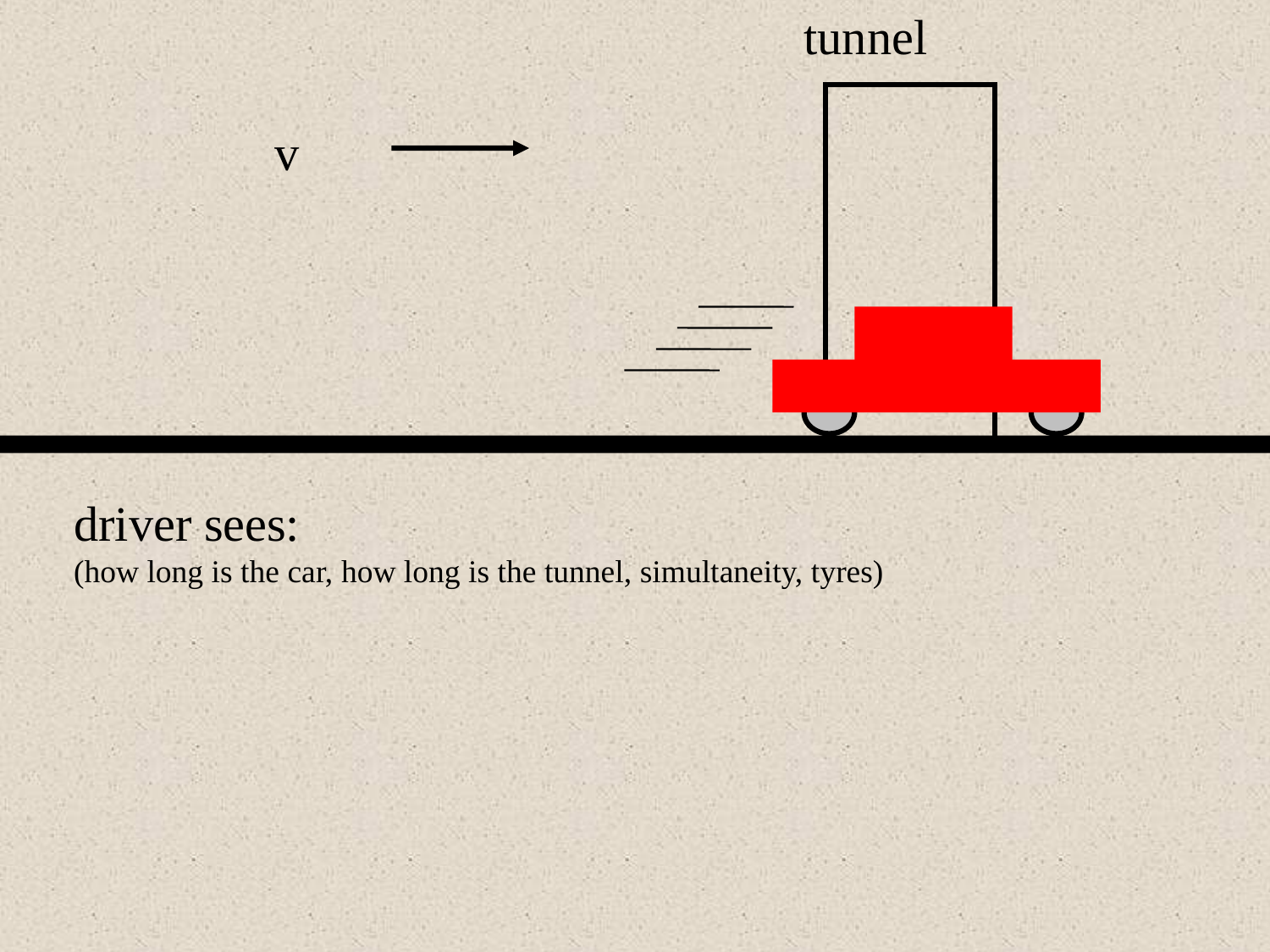

tunnel

v

driver sees:
(how long is the car, how long is the tunnel, simultaneity, tyres)